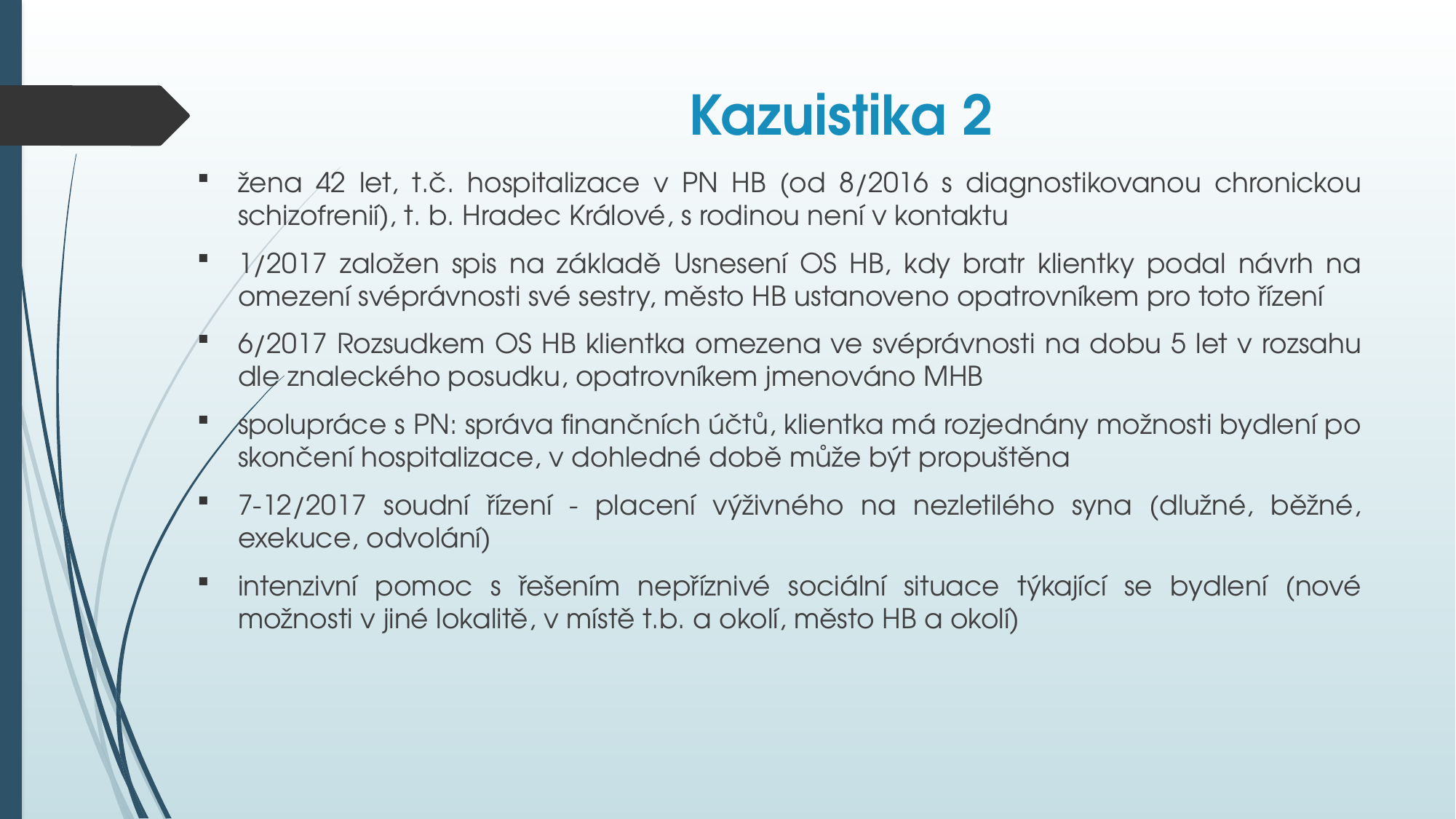

# Kazuistika 2
žena 42 let, t.č. hospitalizace v PN HB (od 8/2016 s diagnostikovanou chronickou schizofrenií), t. b. Hradec Králové, s rodinou není v kontaktu
1/2017 založen spis na základě Usnesení OS HB, kdy bratr klientky podal návrh na omezení svéprávnosti své sestry, město HB ustanoveno opatrovníkem pro toto řízení
6/2017 Rozsudkem OS HB klientka omezena ve svéprávnosti na dobu 5 let v rozsahu dle znaleckého posudku, opatrovníkem jmenováno MHB
spolupráce s PN: správa finančních účtů, klientka má rozjednány možnosti bydlení po skončení hospitalizace, v dohledné době může být propuštěna
7-12/2017 soudní řízení - placení výživného na nezletilého syna (dlužné, běžné, exekuce, odvolání)
intenzivní pomoc s řešením nepříznivé sociální situace týkající se bydlení (nové možnosti v jiné lokalitě, v místě t.b. a okolí, město HB a okolí)